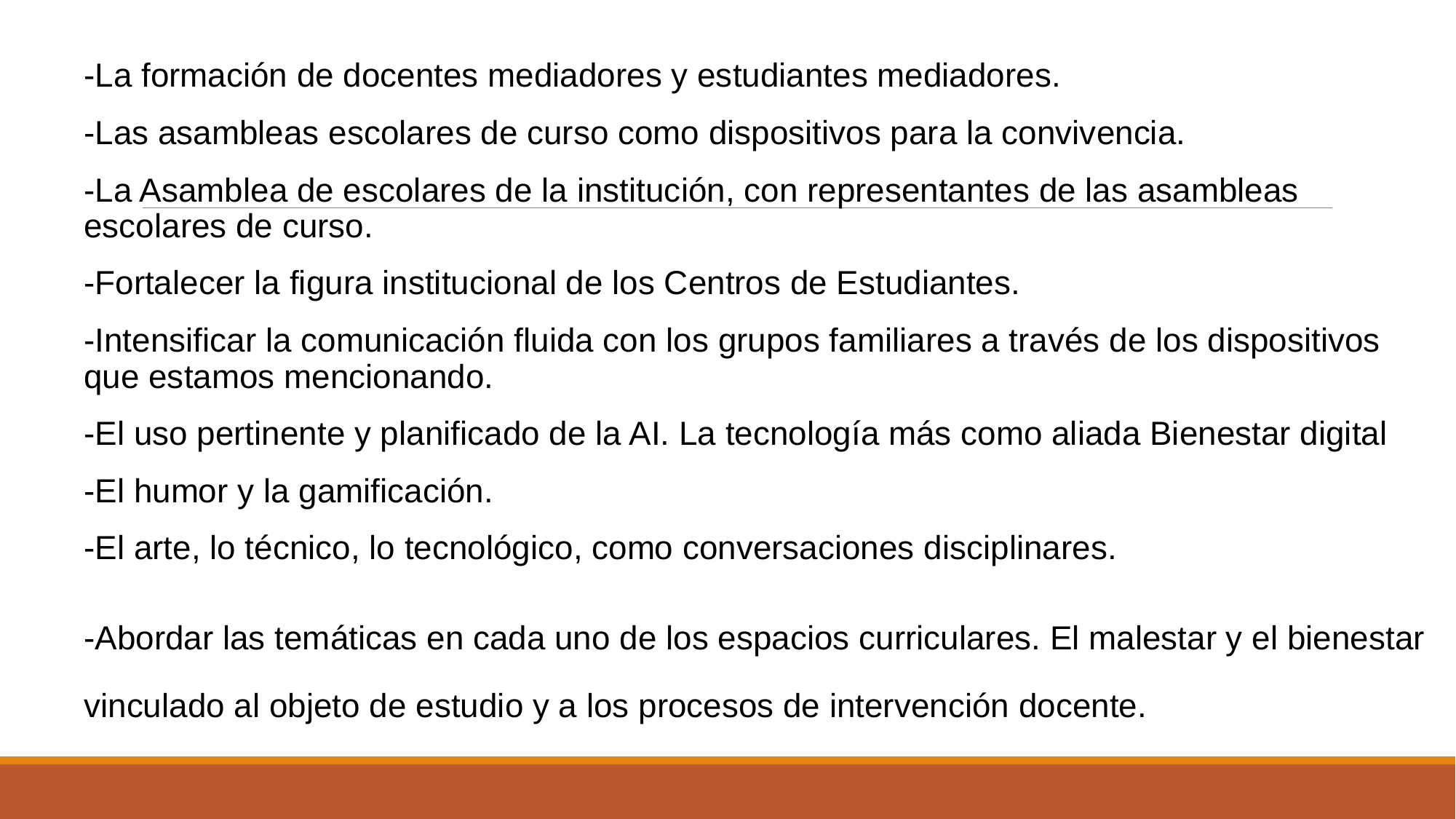

-La formación de docentes mediadores y estudiantes mediadores.
-Las asambleas escolares de curso como dispositivos para la convivencia.
-La Asamblea de escolares de la institución, con representantes de las asambleas escolares de curso.
-Fortalecer la figura institucional de los Centros de Estudiantes.
-Intensificar la comunicación fluida con los grupos familiares a través de los dispositivos que estamos mencionando.
-El uso pertinente y planificado de la AI. La tecnología más como aliada Bienestar digital
-El humor y la gamificación.
-El arte, lo técnico, lo tecnológico, como conversaciones disciplinares.
-Abordar las temáticas en cada uno de los espacios curriculares. El malestar y el bienestar vinculado al objeto de estudio y a los procesos de intervención docente.